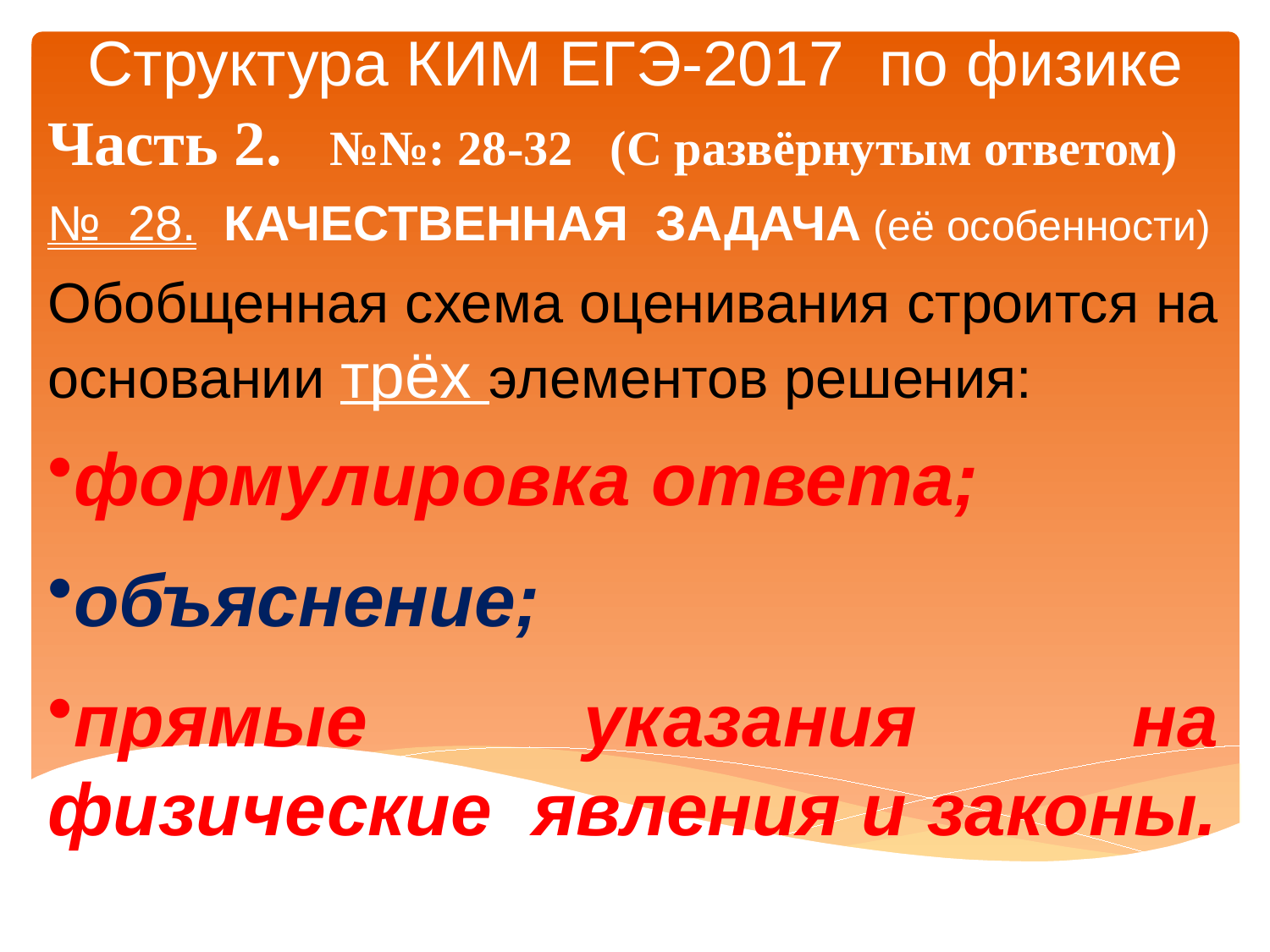

# Структура КИМ ЕГЭ-2017  по физике
Часть 2.   №№: 28-32   (С развёрнутым ответом)

№  28.  КАЧЕСТВЕННАЯ  ЗАДАЧА (её особенности)
Обобщенная схема оценивания строится на основании трёх элементов решения:
формулировка ответа;
объяснение;
прямые указания на физические  явления и законы.